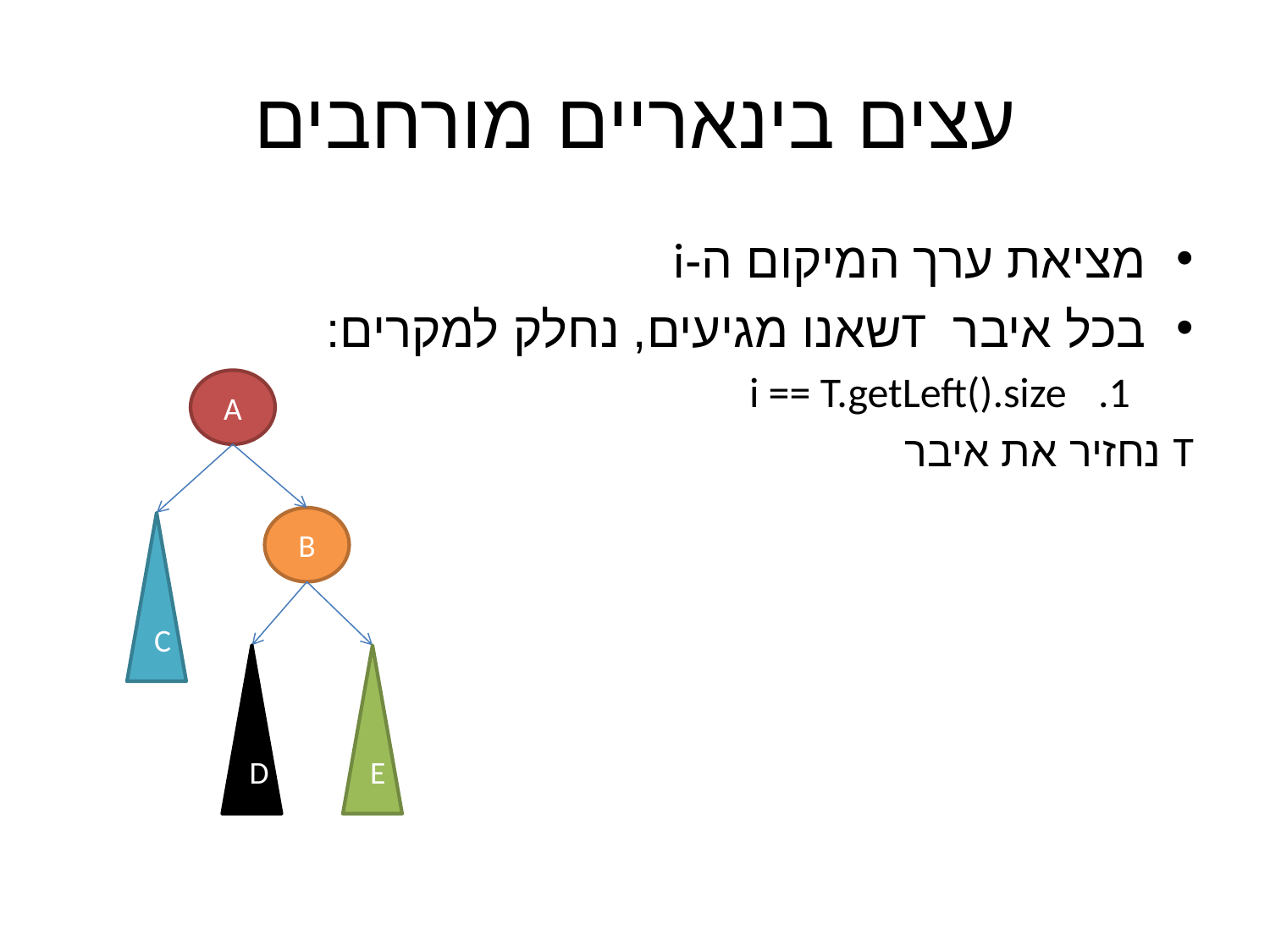

# עצים בינאריים מורחבים
מציאת ערך המיקום ה-i
בכל איבר  Tשאנו מגיעים, נחלק למקרים:
i == T.getLeft().size
נחזיר את איבר T
A
B
C
D
E